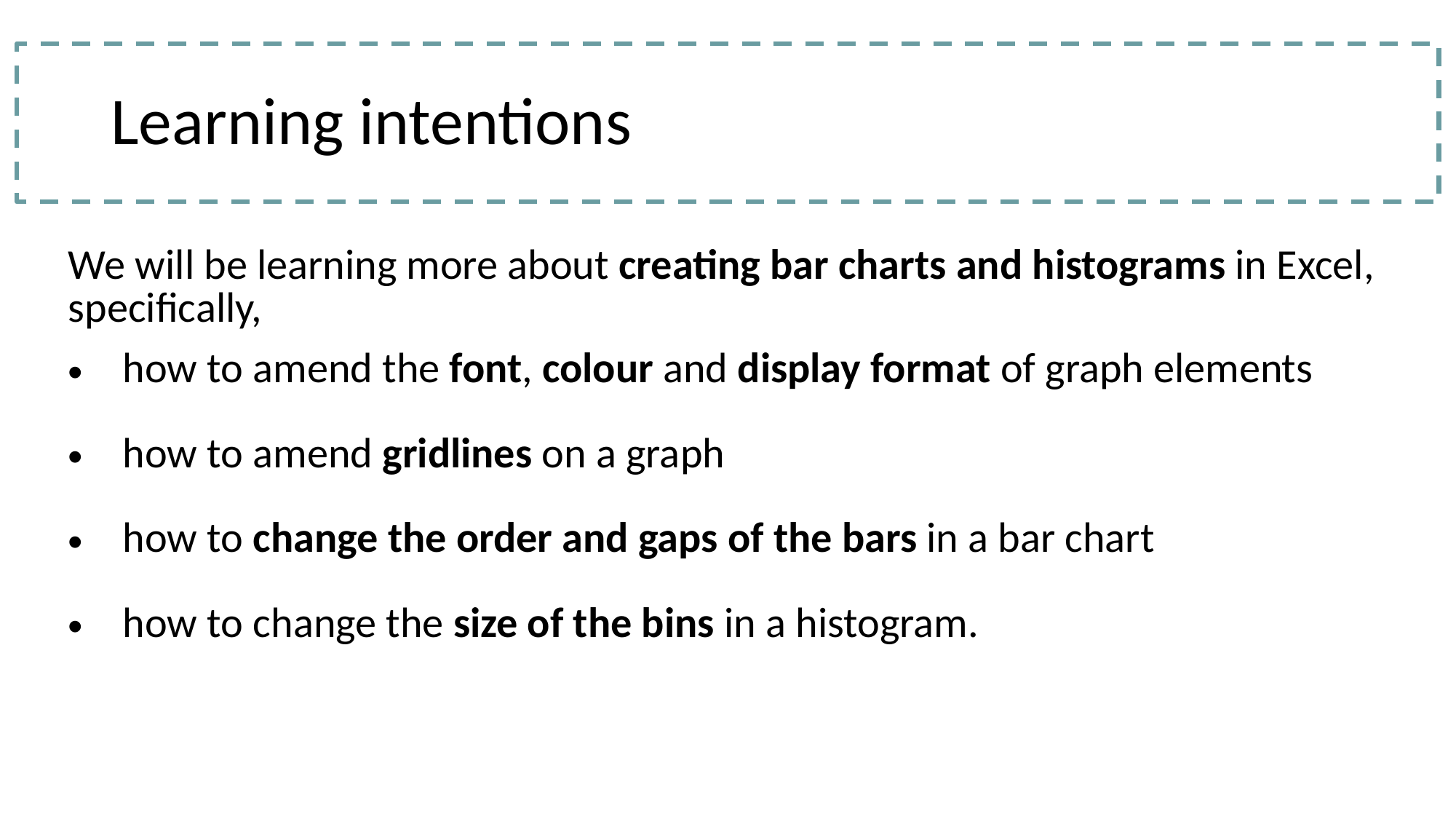

# Learning intentions
| We will be learning more about creating bar charts and histograms in Excel, specifically, how to amend the font, colour and display format of graph elements how to amend gridlines on a graph how to change the order and gaps of the bars in a bar chart how to change the size of the bins in a histogram. |
| --- |